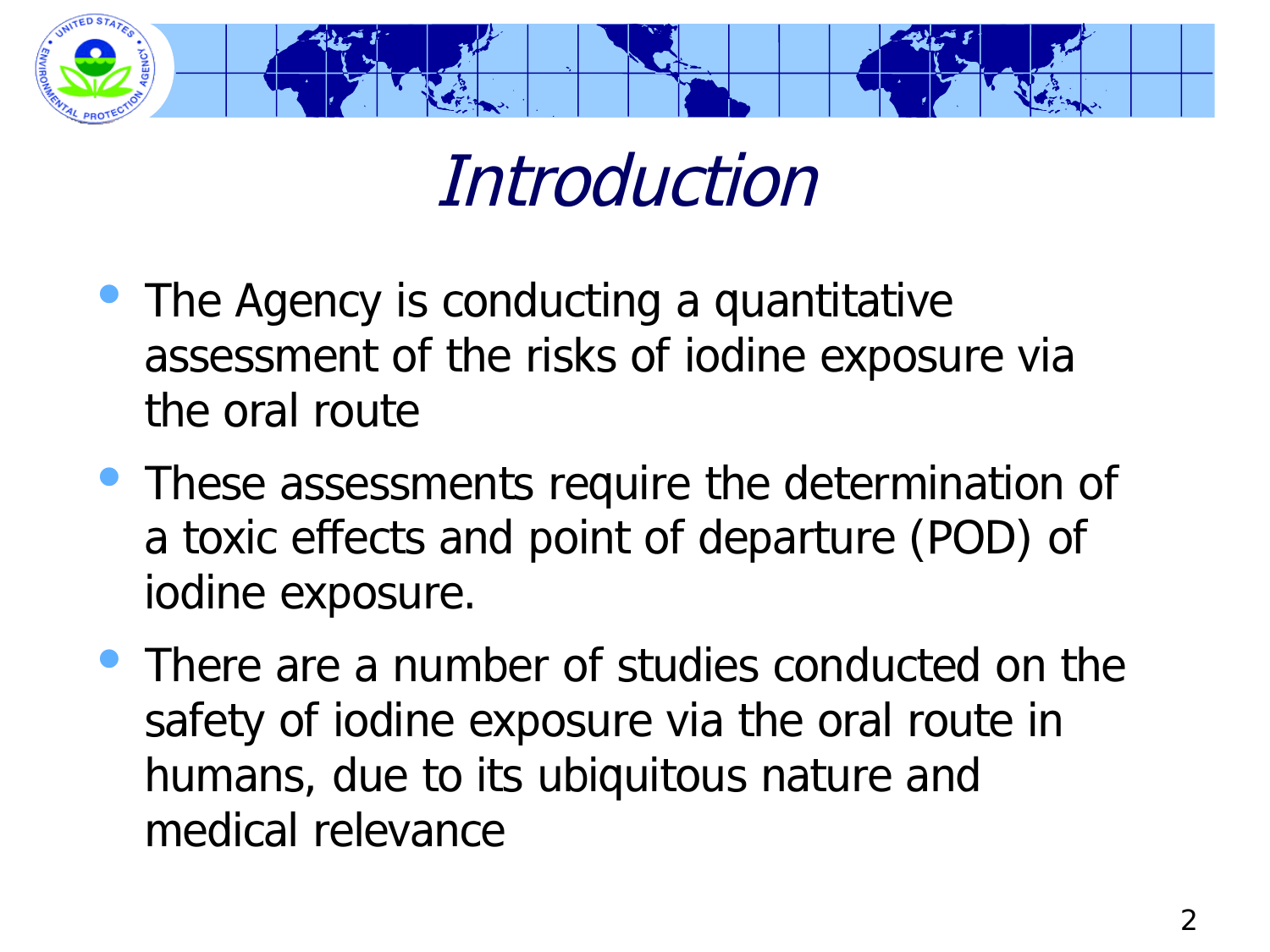

# Introduction
The Agency is conducting a quantitative assessment of the risks of iodine exposure via the oral route
These assessments require the determination of a toxic effects and point of departure (POD) of iodine exposure.
There are a number of studies conducted on the safety of iodine exposure via the oral route in humans, due to its ubiquitous nature and medical relevance

2